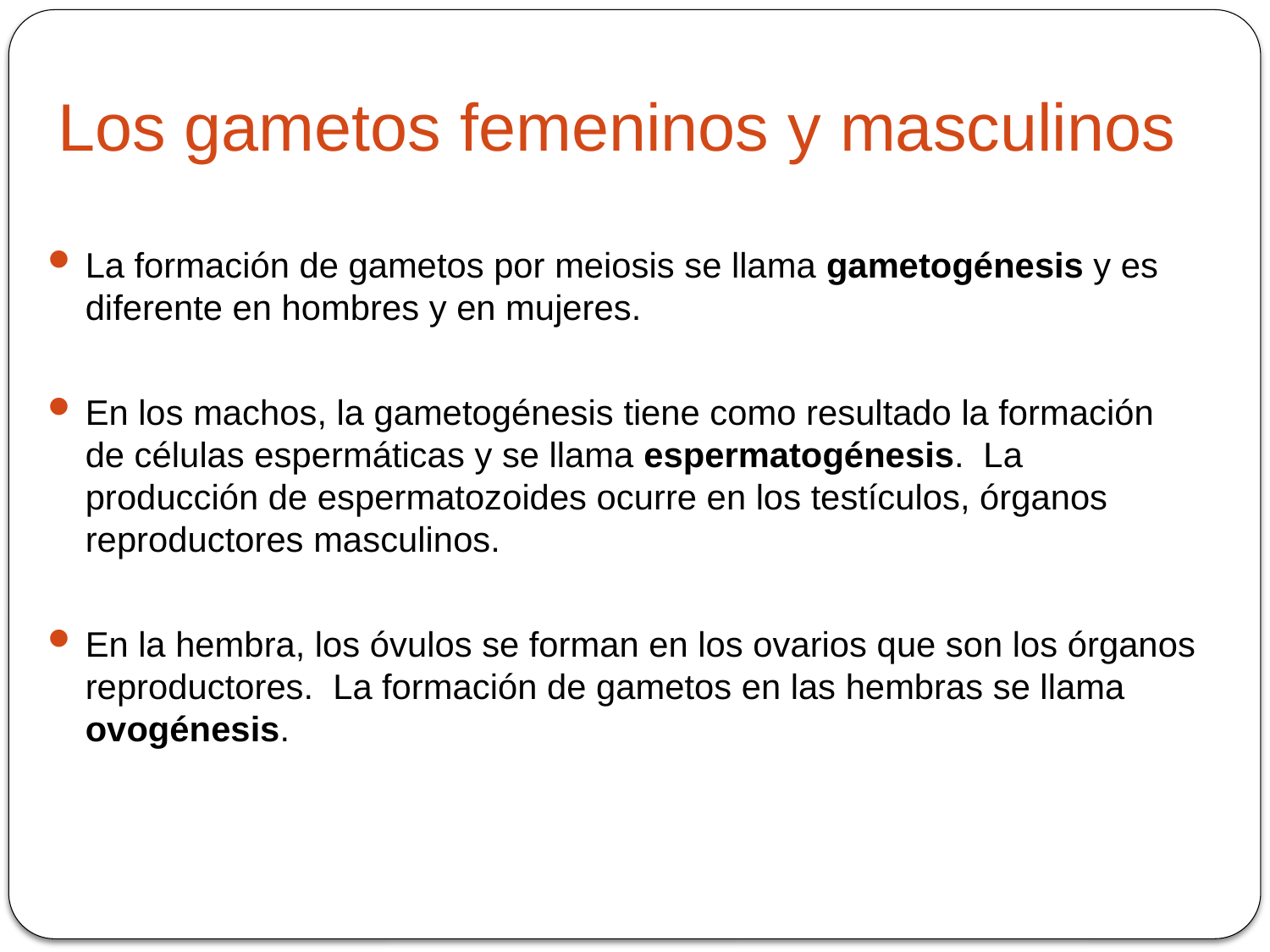

# Los gametos femeninos y masculinos
La formación de gametos por meiosis se llama gametogénesis y es diferente en hombres y en mujeres.

En los machos, la gametogénesis tiene como resultado la formación de células espermáticas y se llama espermatogénesis.  La producción de espermatozoides ocurre en los testículos, órganos reproductores masculinos.

En la hembra, los óvulos se forman en los ovarios que son los órganos reproductores.  La formación de gametos en las hembras se llama ovogénesis.